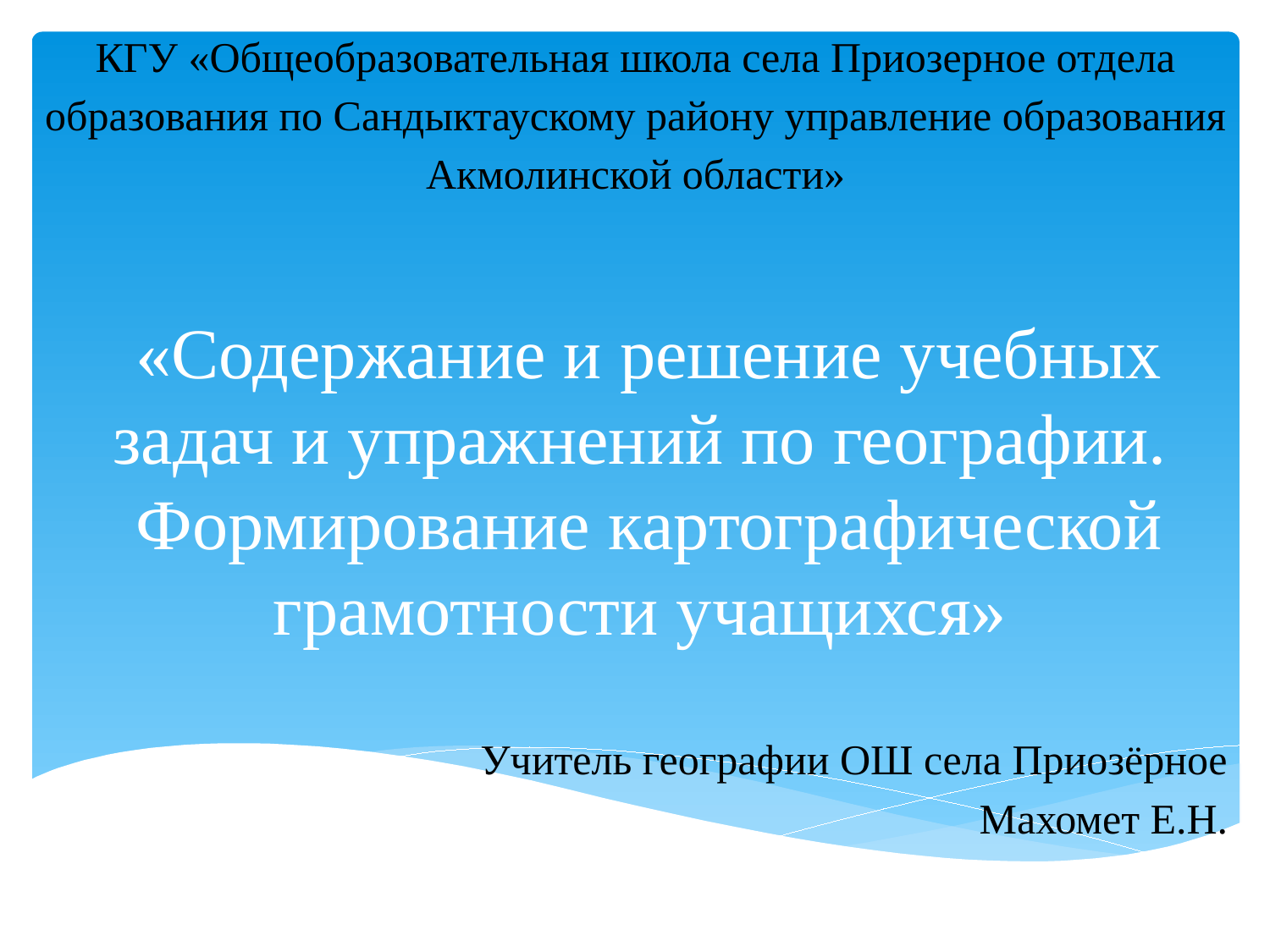

КГУ «Общеобразовательная школа села Приозерное отдела образования по Сандыктаускому району управление образования Акмолинской области»
# «Содержание и решение учебных задач и упражнений по географии. Формирование картографической грамотности учащихся»
Учитель географии ОШ села Приозёрное
Махомет Е.Н.